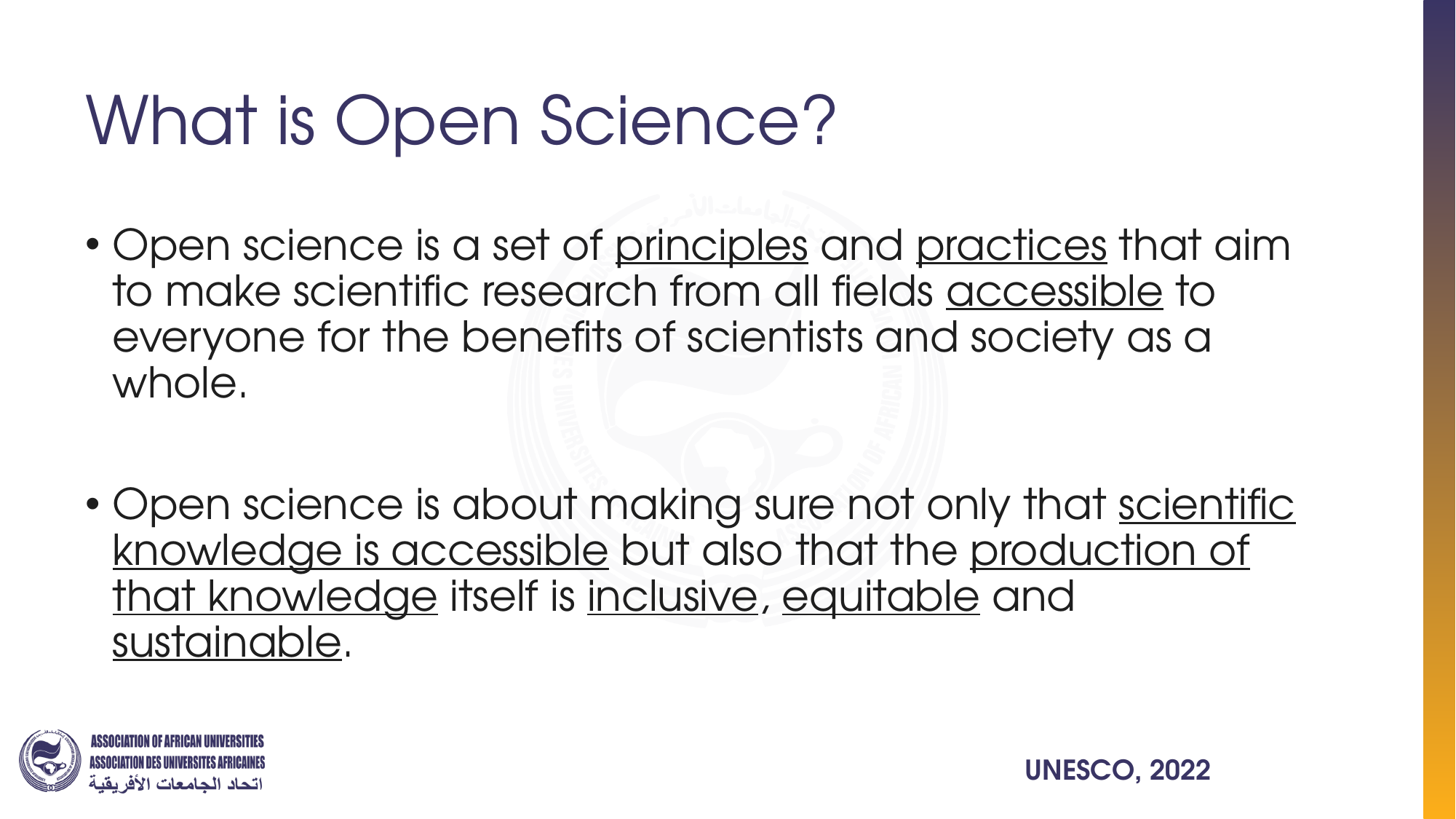

# What is Open Science?
Open science is a set of principles and practices that aim to make scientific research from all fields accessible to everyone for the benefits of scientists and society as a whole.

Open science is about making sure not only that scientific knowledge is accessible but also that the production of that knowledge itself is inclusive, equitable and sustainable.
UNESCO, 2022